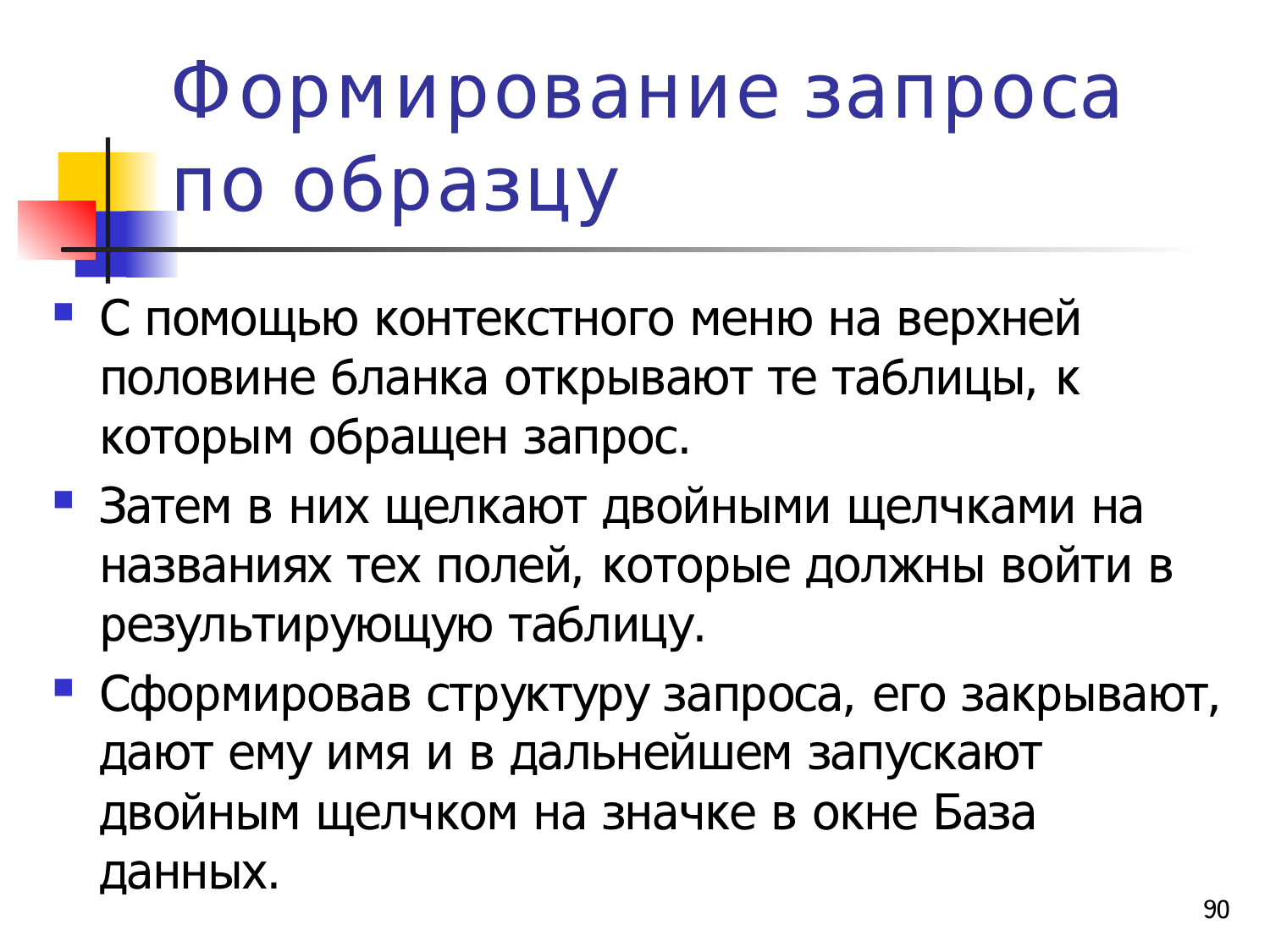

# Формирование запроса по образцу
С помощью контекстного меню на верхней половине бланка открывают те таблицы, к которым обращен запрос.
Затем в них щелкают двойными щелчками на названиях тех полей, которые должны войти в результирующую таблицу.
Сформировав структуру запроса, его закрывают, дают ему имя и в дальнейшем запускают двойным щелчком на значке в окне База данных.
90